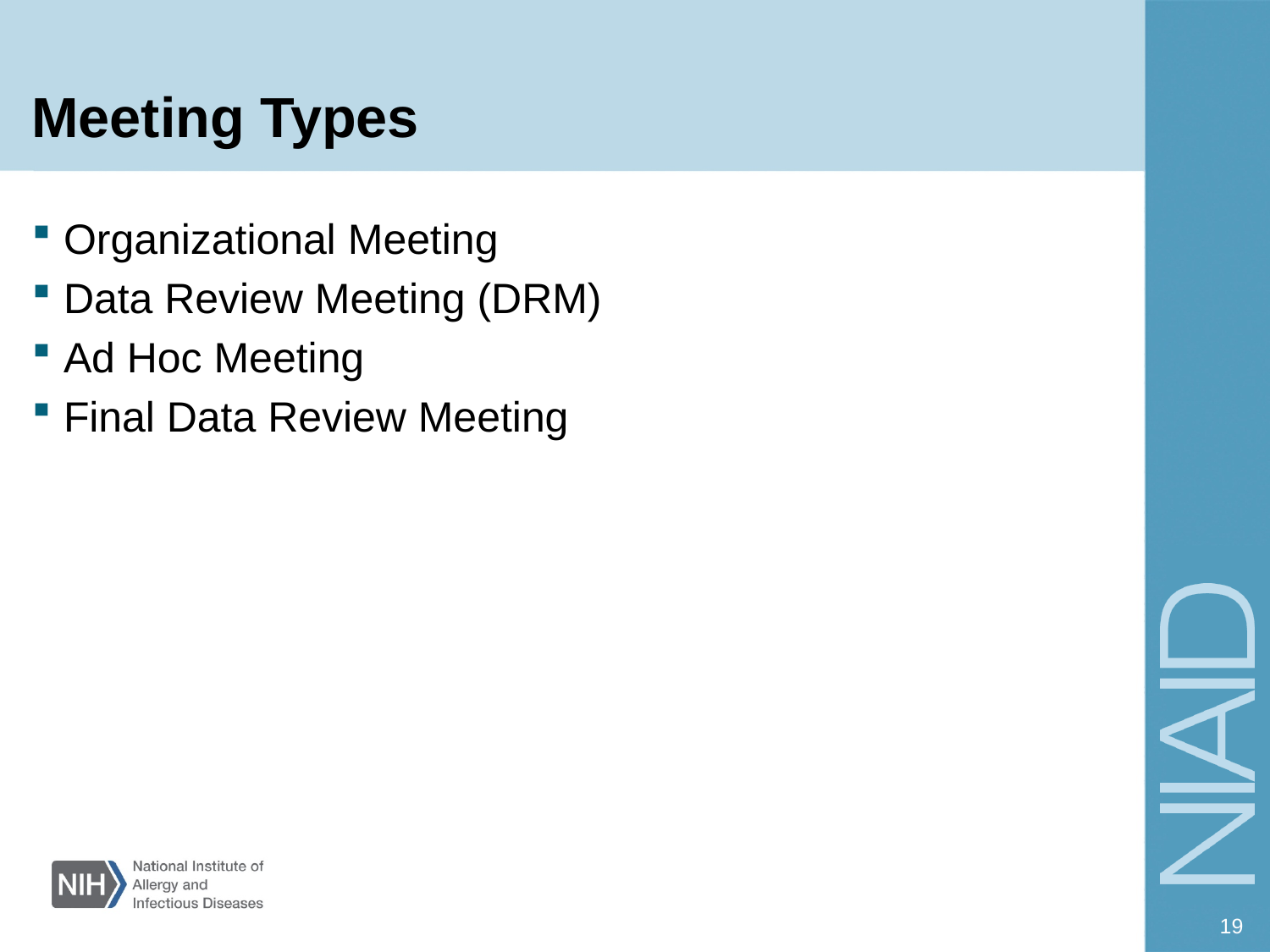

# Meeting Types
Organizational Meeting
Data Review Meeting (DRM)
Ad Hoc Meeting
Final Data Review Meeting
19